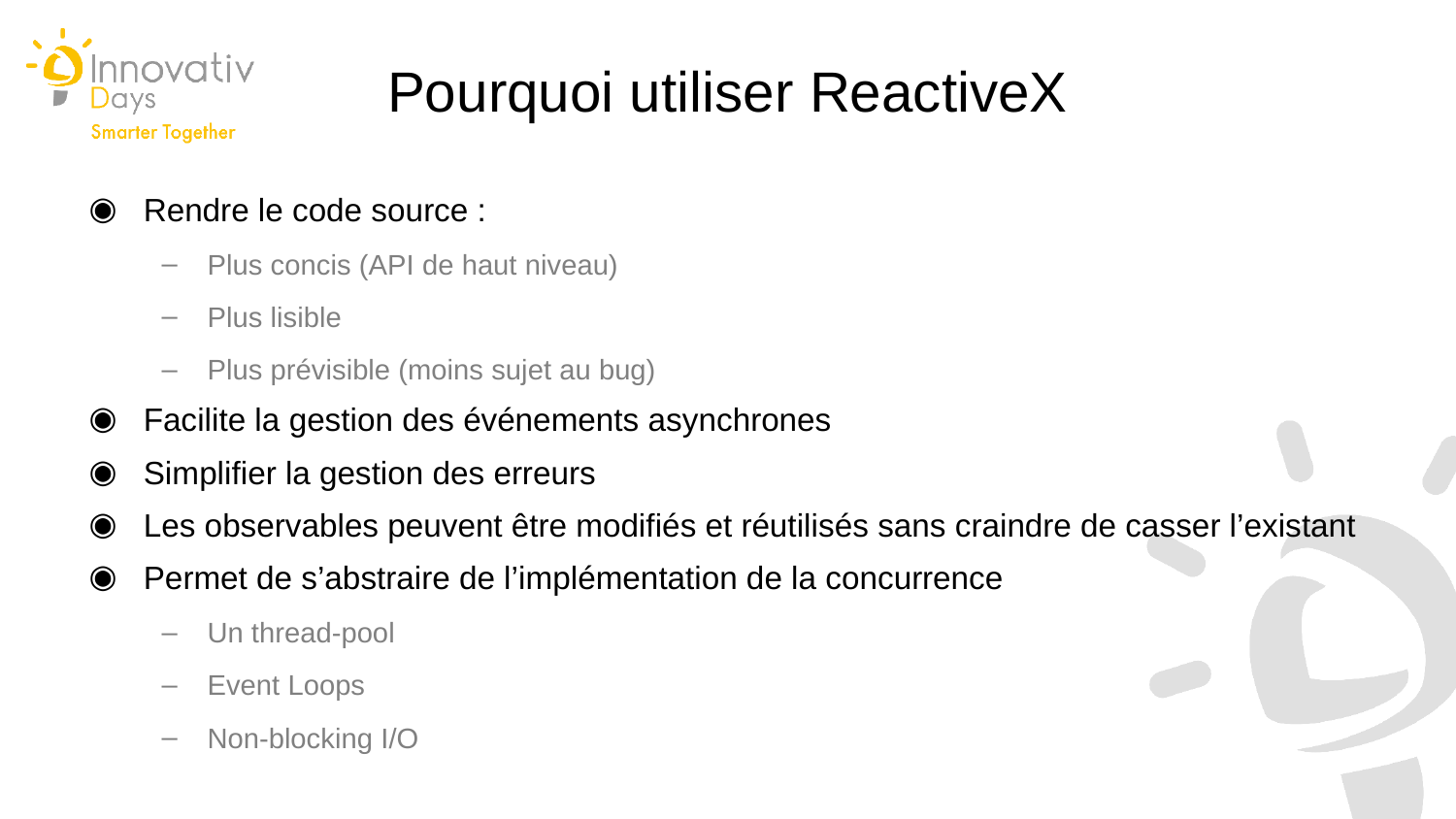

Pourquoi utiliser ReactiveX
Rendre le code source :
Plus concis (API de haut niveau)
Plus lisible
Plus prévisible (moins sujet au bug)
Facilite la gestion des événements asynchrones
Simplifier la gestion des erreurs
Les observables peuvent être modifiés et réutilisés sans craindre de casser l’existant
Permet de s’abstraire de l’implémentation de la concurrence
Un thread-pool
Event Loops
Non-blocking I/O